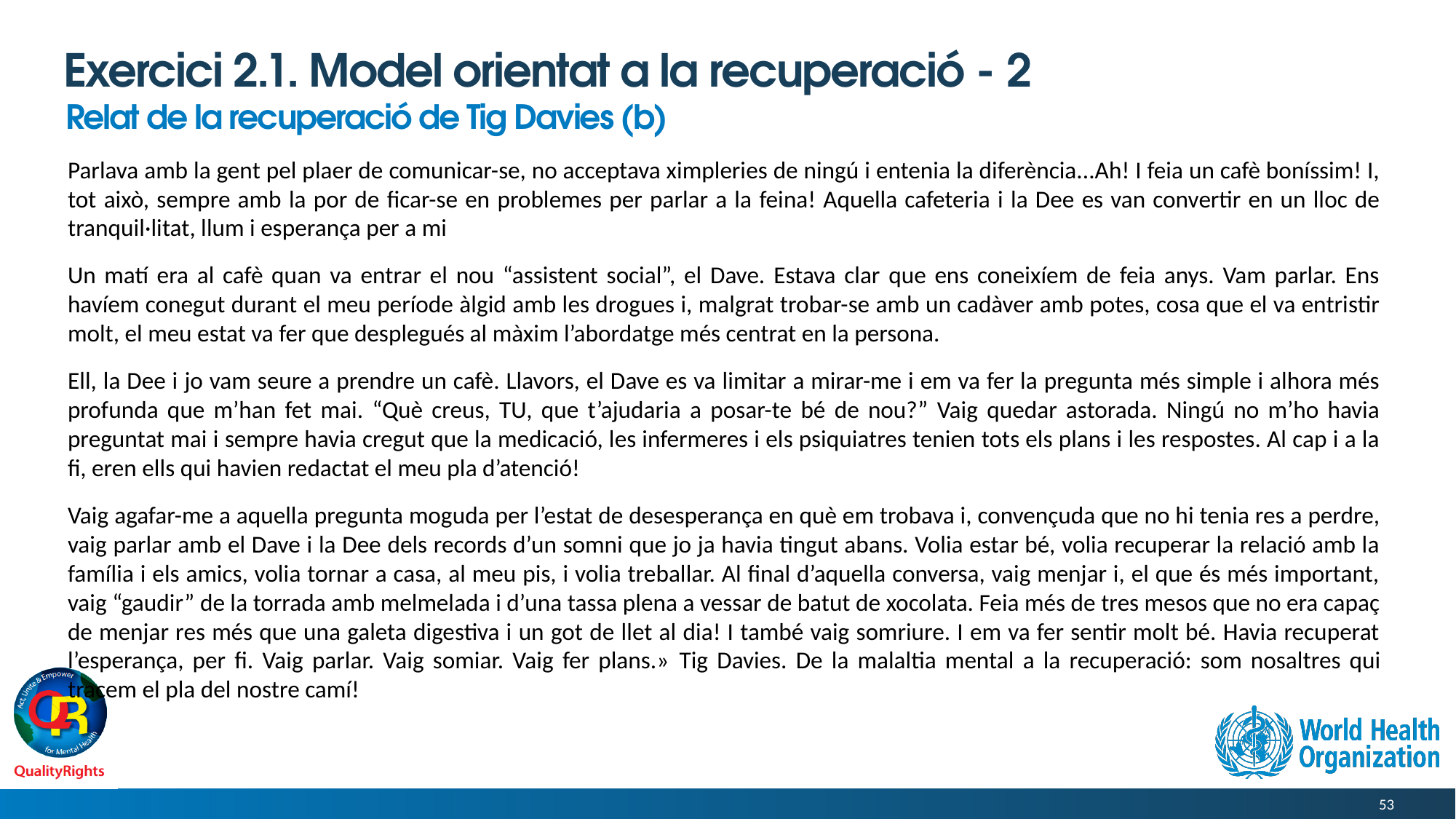

# Exercici 2.1. Model orientat a la recuperació - 2
Relat de la recuperació de Tig Davies (b)
Parlava amb la gent pel plaer de comunicar-se, no acceptava ximpleries de ningú i entenia la diferència...Ah! I feia un cafè boníssim! I, tot això, sempre amb la por de ficar-se en problemes per parlar a la feina! Aquella cafeteria i la Dee es van convertir en un lloc de tranquil·litat, llum i esperança per a mi
Un matí era al cafè quan va entrar el nou “assistent social”, el Dave. Estava clar que ens coneixíem de feia anys. Vam parlar. Ens havíem conegut durant el meu període àlgid amb les drogues i, malgrat trobar-se amb un cadàver amb potes, cosa que el va entristir molt, el meu estat va fer que desplegués al màxim l’abordatge més centrat en la persona.
Ell, la Dee i jo vam seure a prendre un cafè. Llavors, el Dave es va limitar a mirar-me i em va fer la pregunta més simple i alhora més profunda que m’han fet mai. “Què creus, TU, que t’ajudaria a posar-te bé de nou?” Vaig quedar astorada. Ningú no m’ho havia preguntat mai i sempre havia cregut que la medicació, les infermeres i els psiquiatres tenien tots els plans i les respostes. Al cap i a la fi, eren ells qui havien redactat el meu pla d’atenció!
Vaig agafar-me a aquella pregunta moguda per l’estat de desesperança en què em trobava i, convençuda que no hi tenia res a perdre, vaig parlar amb el Dave i la Dee dels records d’un somni que jo ja havia tingut abans. Volia estar bé, volia recuperar la relació amb la família i els amics, volia tornar a casa, al meu pis, i volia treballar. Al final d’aquella conversa, vaig menjar i, el que és més important, vaig “gaudir” de la torrada amb melmelada i d’una tassa plena a vessar de batut de xocolata. Feia més de tres mesos que no era capaç de menjar res més que una galeta digestiva i un got de llet al dia! I també vaig somriure. I em va fer sentir molt bé. Havia recuperat l’esperança, per fi. Vaig parlar. Vaig somiar. Vaig fer plans.» Tig Davies. De la malaltia mental a la recuperació: som nosaltres qui tracem el pla del nostre camí!